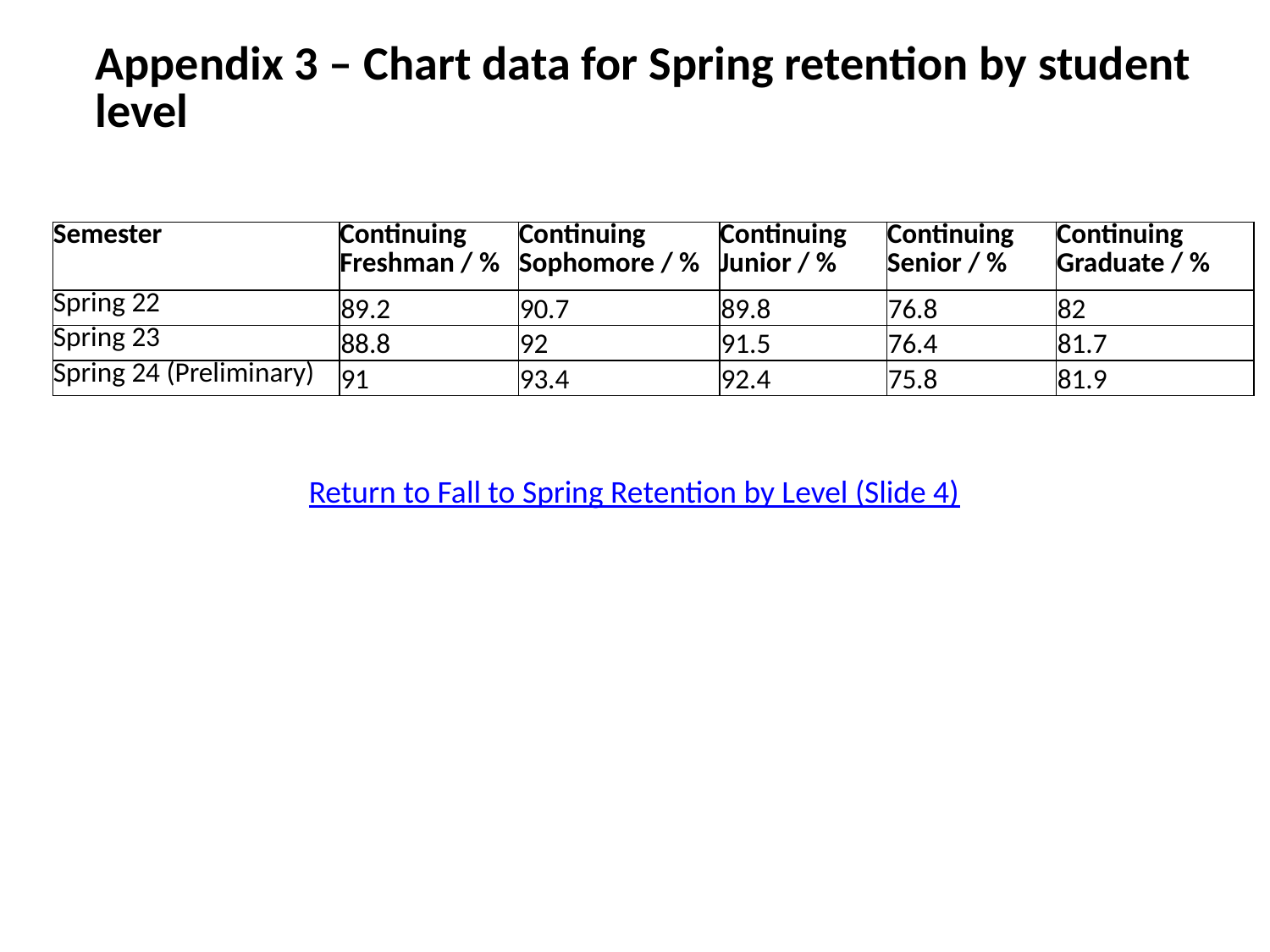

# Appendix 3 – Chart data for Spring retention by student level
| Semester | Continuing Freshman / % | Continuing Sophomore / % | Continuing Junior / % | Continuing Senior / % | Continuing Graduate / % |
| --- | --- | --- | --- | --- | --- |
| Spring 22 | 89.2 | 90.7 | 89.8 | 76.8 | 82 |
| Spring 23 | 88.8 | 92 | 91.5 | 76.4 | 81.7 |
| Spring 24 (Preliminary) | 91 | 93.4 | 92.4 | 75.8 | 81.9 |
Return to Fall to Spring Retention by Level (Slide 4)